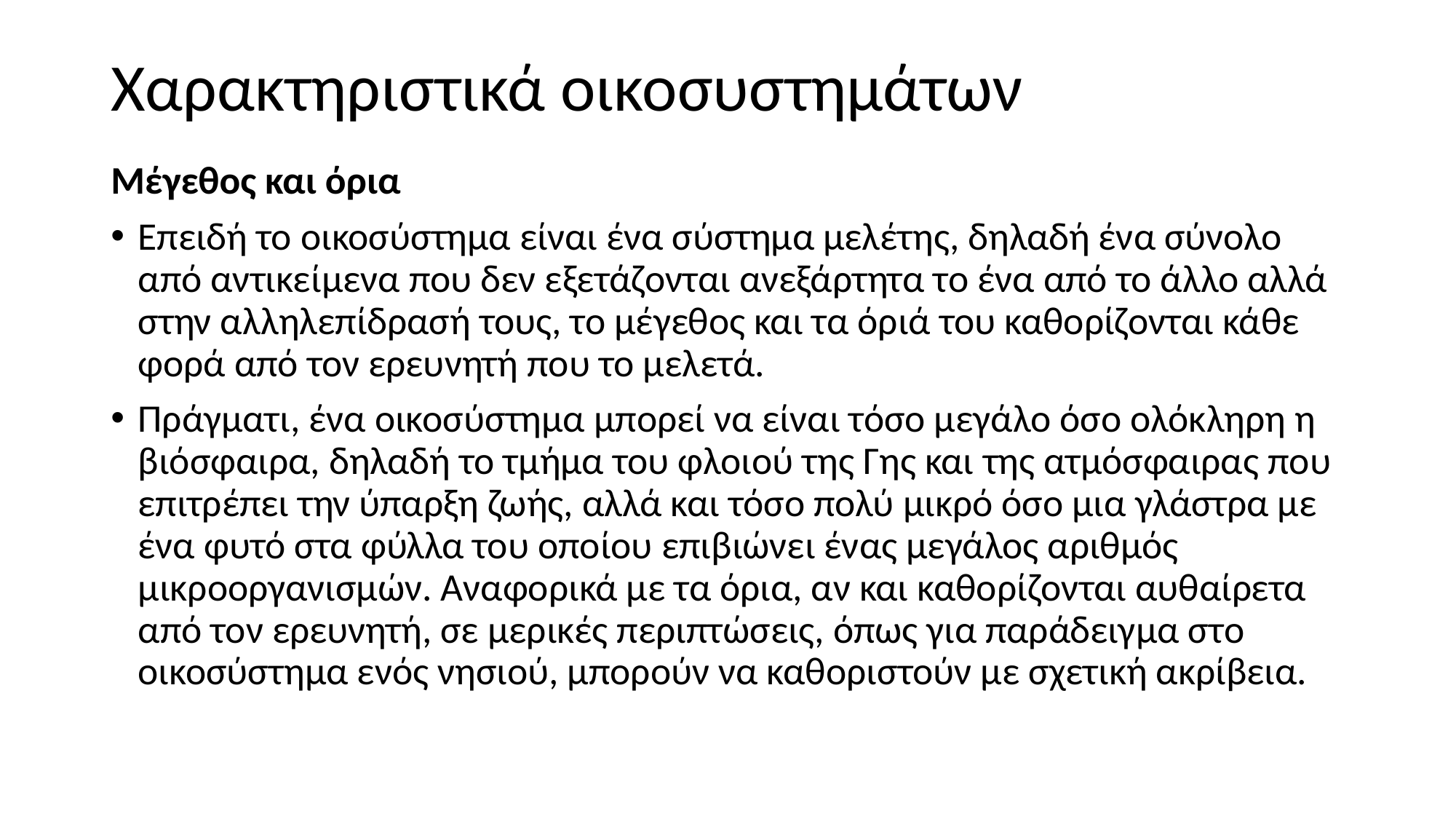

# Χαρακτηριστικά οικοσυστημάτων
Μέγεθος και όρια
Επειδή το οικοσύστημα είναι ένα σύστημα μελέτης, δηλαδή ένα σύνολο από αντικείμενα που δεν εξετάζονται ανεξάρτητα το ένα από το άλλο αλλά στην αλληλεπίδρασή τους, το μέγεθος και τα όριά του καθορίζονται κάθε φορά από τον ερευνητή που το μελετά.
Πράγματι, ένα οικοσύστημα μπορεί να είναι τόσο μεγάλο όσο ολόκληρη η βιόσφαιρα, δηλαδή το τμήμα του φλοιού της Γης και της ατμόσφαιρας που επιτρέπει την ύπαρξη ζωής, αλλά και τόσο πολύ μικρό όσο μια γλάστρα με ένα φυτό στα φύλλα του οποίου επιβιώνει ένας μεγάλος αριθμός μικροοργανισμών. Αναφορικά με τα όρια, αν και καθορίζονται αυθαίρετα από τον ερευνητή, σε μερικές περιπτώσεις, όπως για παράδειγμα στο οικοσύστημα ενός νησιού, μπορούν να καθοριστούν με σχετική ακρίβεια.